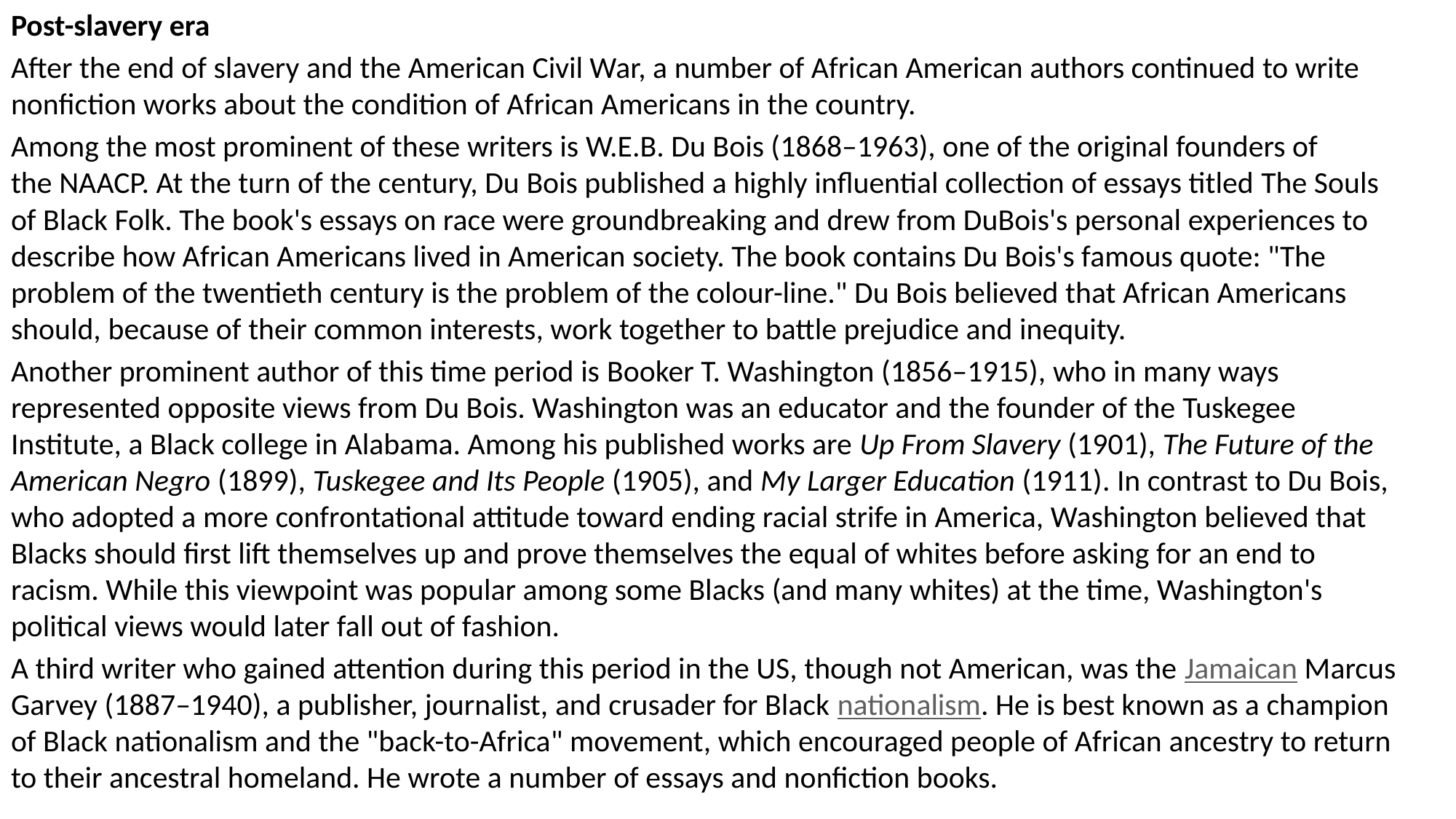

Post-slavery era
After the end of slavery and the American Civil War, a number of African American authors continued to write nonfiction works about the condition of African Americans in the country.
Among the most prominent of these writers is W.E.B. Du Bois (1868–1963), one of the original founders of the NAACP. At the turn of the century, Du Bois published a highly influential collection of essays titled The Souls of Black Folk. The book's essays on race were groundbreaking and drew from DuBois's personal experiences to describe how African Americans lived in American society. The book contains Du Bois's famous quote: "The problem of the twentieth century is the problem of the colour-line." Du Bois believed that African Americans should, because of their common interests, work together to battle prejudice and inequity.
Another prominent author of this time period is Booker T. Washington (1856–1915), who in many ways represented opposite views from Du Bois. Washington was an educator and the founder of the Tuskegee Institute, a Black college in Alabama. Among his published works are Up From Slavery (1901), The Future of the American Negro (1899), Tuskegee and Its People (1905), and My Larger Education (1911). In contrast to Du Bois, who adopted a more confrontational attitude toward ending racial strife in America, Washington believed that Blacks should first lift themselves up and prove themselves the equal of whites before asking for an end to racism. While this viewpoint was popular among some Blacks (and many whites) at the time, Washington's political views would later fall out of fashion.
A third writer who gained attention during this period in the US, though not American, was the Jamaican Marcus Garvey (1887–1940), a publisher, journalist, and crusader for Black nationalism. He is best known as a champion of Black nationalism and the "back-to-Africa" movement, which encouraged people of African ancestry to return to their ancestral homeland. He wrote a number of essays and nonfiction books.
#